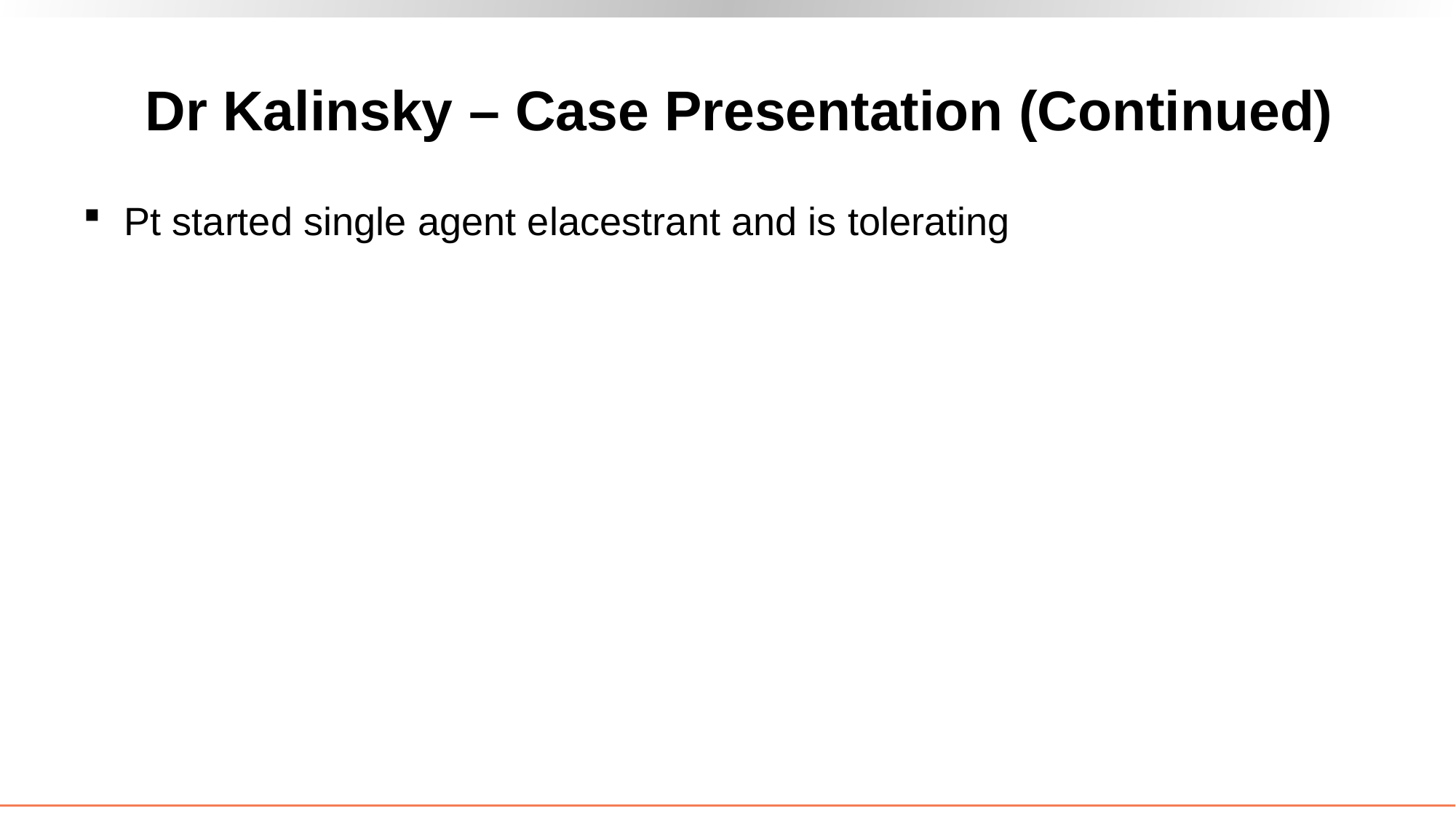

Dr Kalinsky – Case Presentation (Continued)
Pt started single agent elacestrant and is tolerating